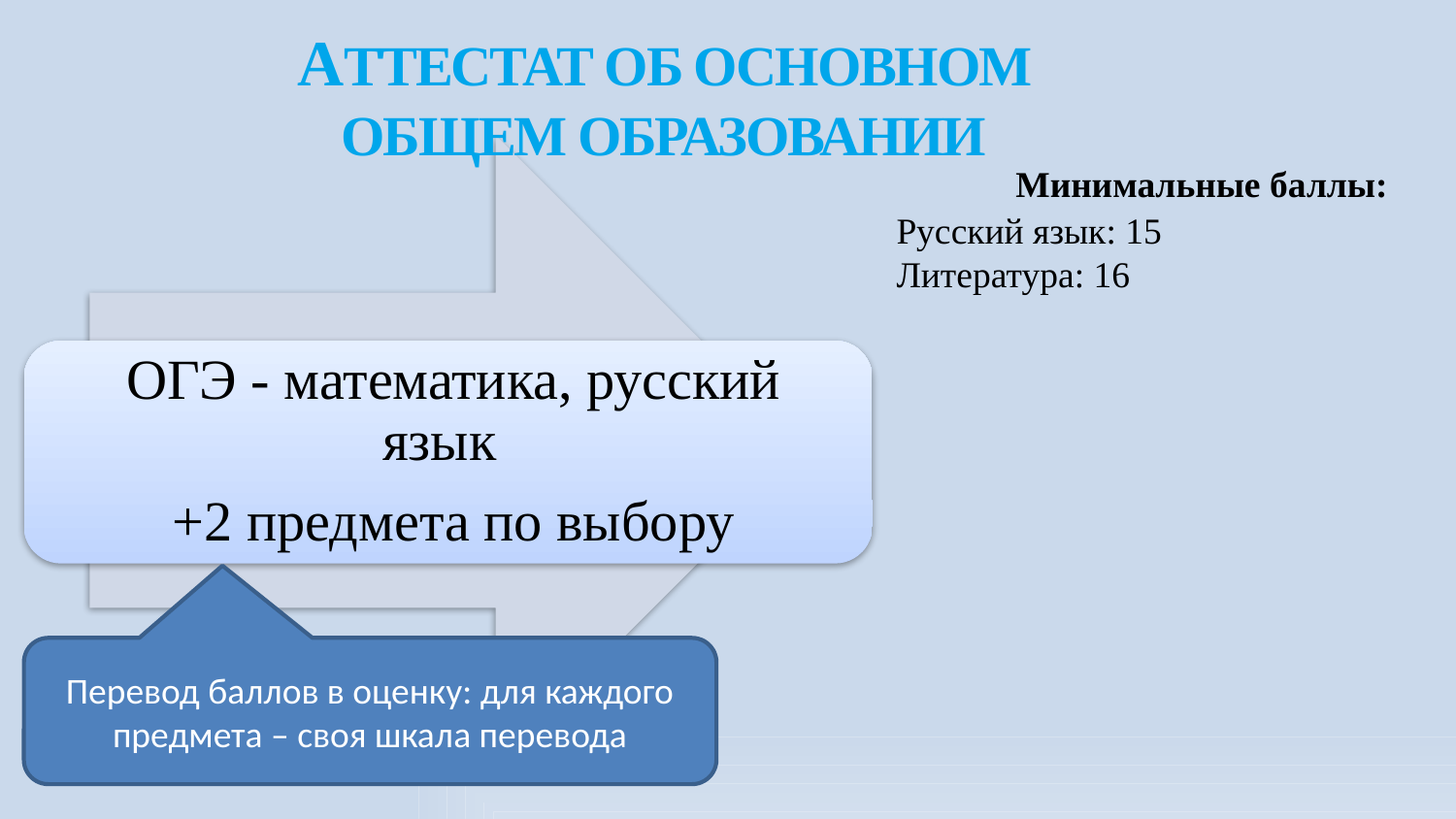

# Аттестат об основном общем образовании
ОГЭ - математика, русский язык
+2 предмета по выбору
Минимальные баллы:
Русский язык: 15
Литература: 16
Перевод баллов в оценку: для каждого предмета – своя шкала перевода